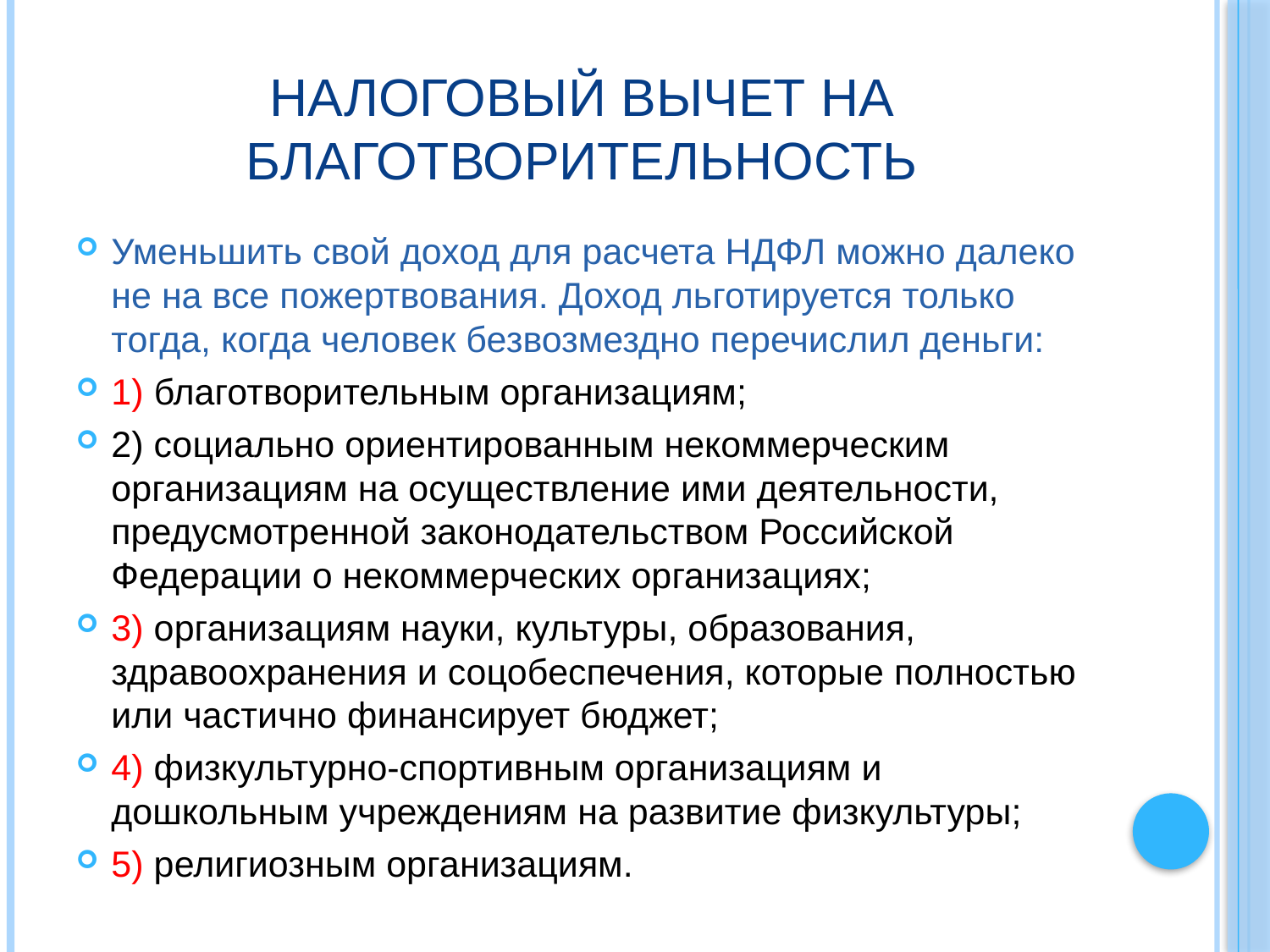

# Налоговый вычет на благотворительность
Уменьшить свой доход для расчета НДФЛ можно далеко не на все пожертвования. Доход льготируется только тогда, когда человек безвозмездно перечислил деньги:
1) благотворительным организациям;
2) социально ориентированным некоммерческим организациям на осуществление ими деятельности, предусмотренной законодательством Российской Федерации о некоммерческих организациях;
3) организациям науки, культуры, образования, здравоохранения и соцобеспечения, которые полностью или частично финансирует бюджет;
4) физкультурно-спортивным организациям и дошкольным учреждениям на развитие физкультуры;
5) религиозным организациям.